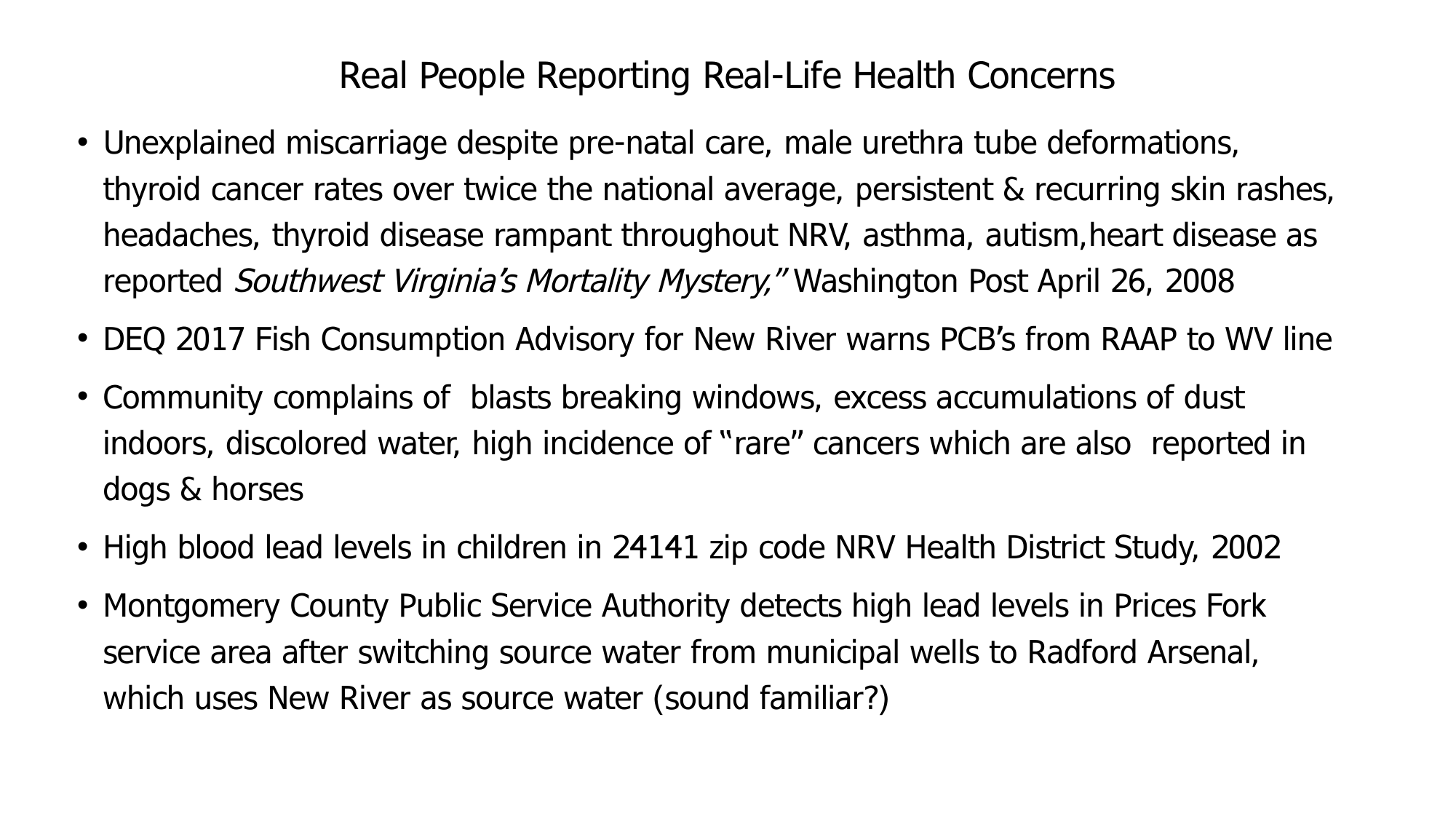

# Real People Reporting Real-Life Health Concerns
Unexplained miscarriage despite pre-natal care, male urethra tube deformations, thyroid cancer rates over twice the national average, persistent & recurring skin rashes, headaches, thyroid disease rampant throughout NRV, asthma, autism,heart disease as reported Southwest Virginia’s Mortality Mystery,” Washington Post April 26, 2008
DEQ 2017 Fish Consumption Advisory for New River warns PCB’s from RAAP to WV line
Community complains of  blasts breaking windows, excess accumulations of dust indoors, discolored water, high incidence of “rare” cancers which are also  reported in dogs & horses
High blood lead levels in children in 24141 zip code NRV Health District Study, 2002
Montgomery County Public Service Authority detects high lead levels in Prices Fork service area after switching source water from municipal wells to Radford Arsenal, which uses New River as source water (sound familiar?)